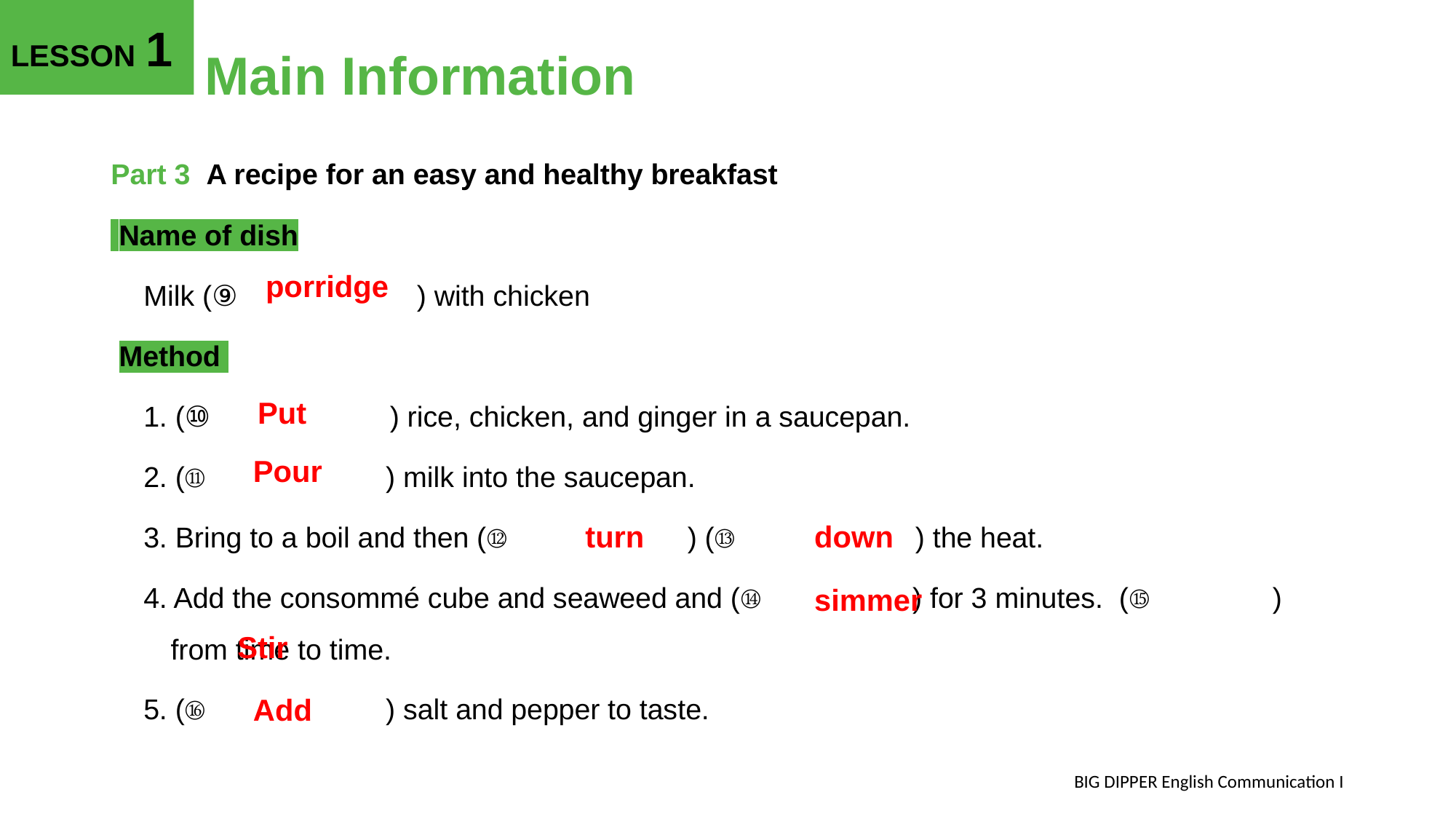

# Main Information
Part 3  A recipe for an easy and healthy breakfast
 Name of dish
　Milk (⑨　　　　　　) with chicken
 Method
　1. (⑩　　　　　　) rice, chicken, and ginger in a saucepan.
　2. (⑪　　　　　　) milk into the saucepan.
　3. Bring to a boil and then (⑫　　　　　　) (⑬　　　　　　) the heat.
　4. Add the consommé cube and seaweed and (⑭　　　　　) for 3 minutes.  (⑮　　　　) from time to time.
　5. (⑯　　　　　　) salt and pepper to taste.
porridge
Put
Pour
turn
down
simmer
Stir
Add
BIG DIPPER English Communication I